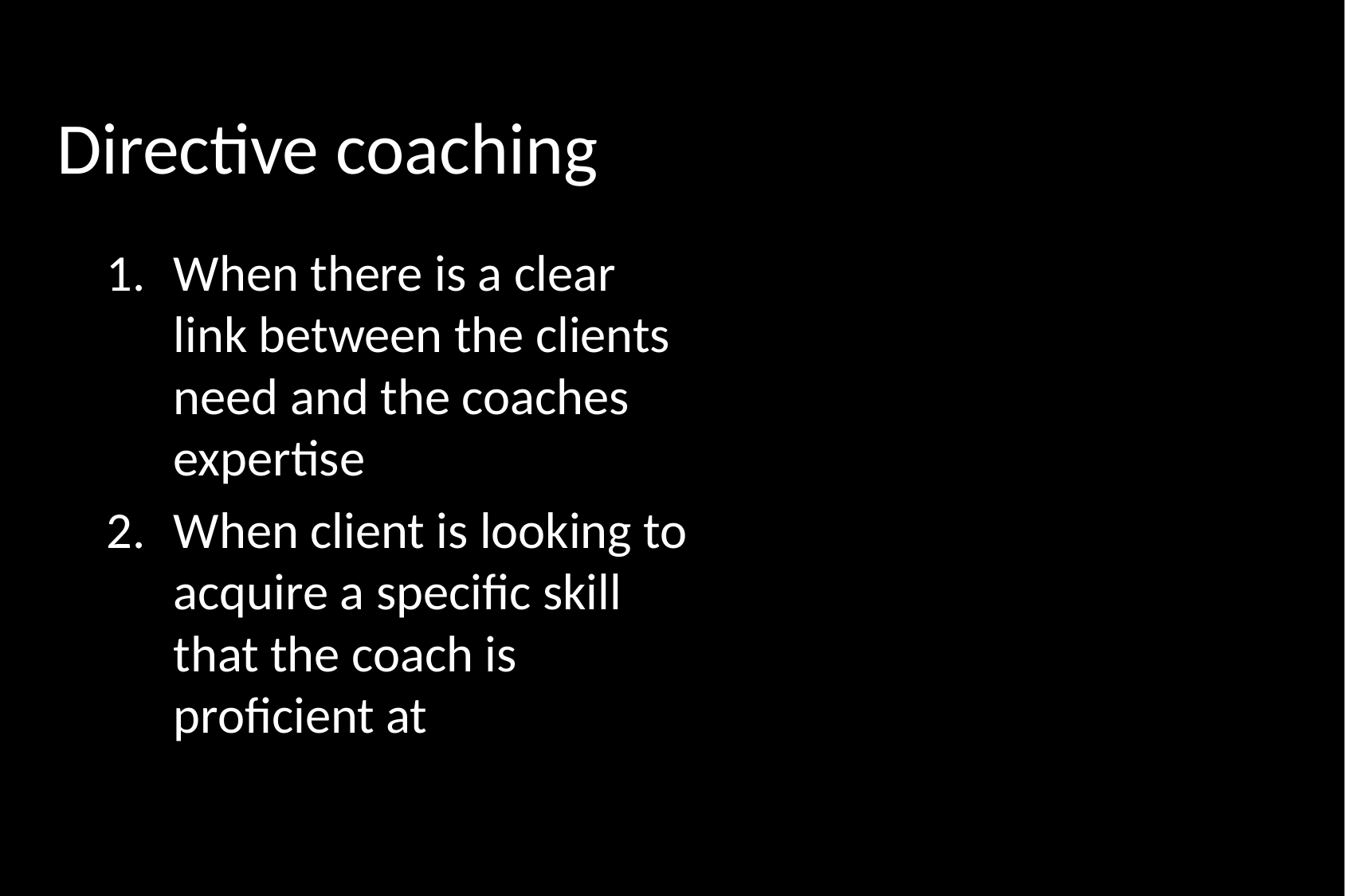

# Directive coaching
When there is a clear link between the clients need and the coaches expertise
When client is looking to acquire a specific skill that the coach is proficient at